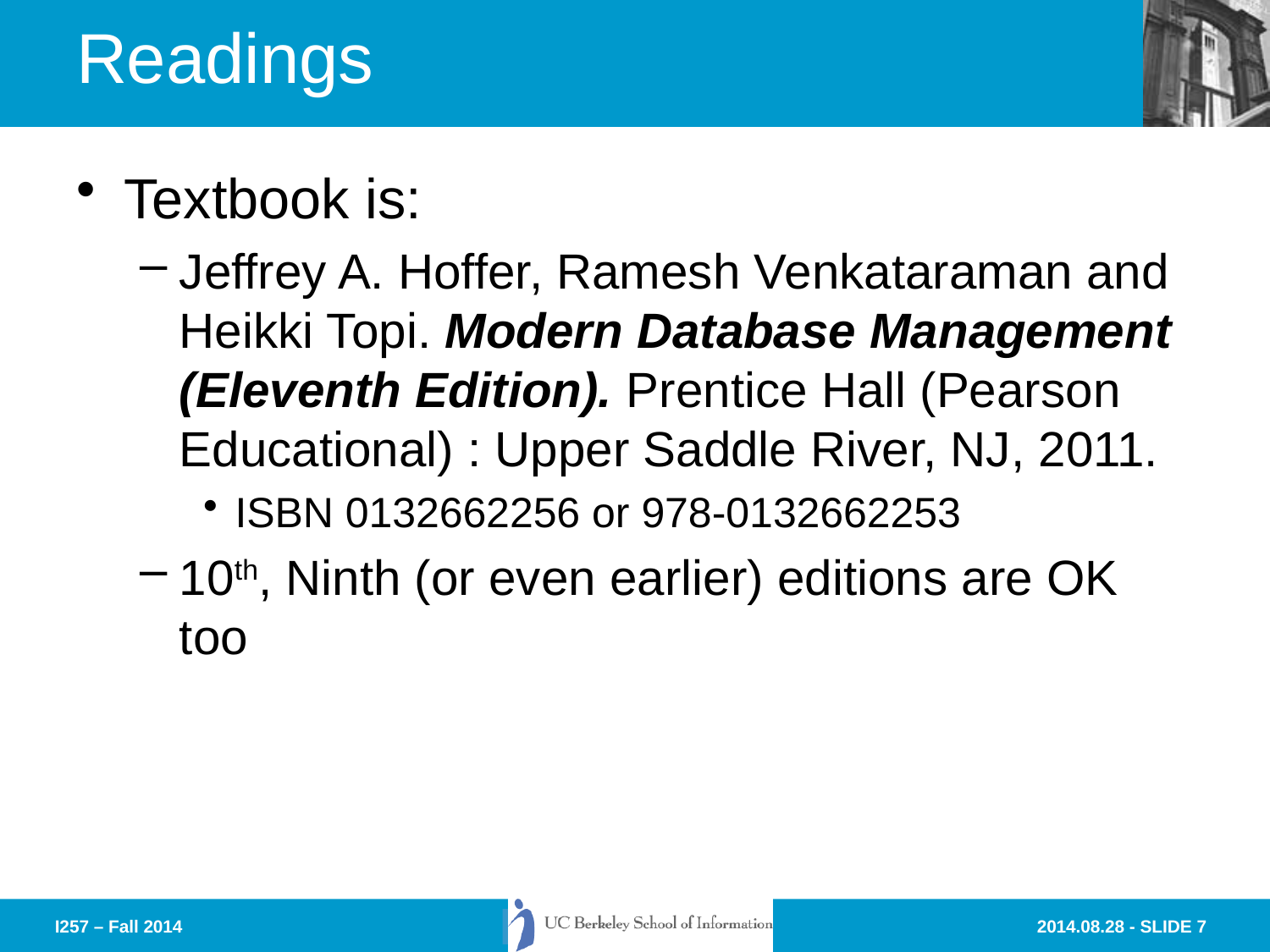

# Readings
Textbook is:
Jeffrey A. Hoffer, Ramesh Venkataraman and Heikki Topi. Modern Database Management (Eleventh Edition). Prentice Hall (Pearson Educational) : Upper Saddle River, NJ, 2011.
ISBN 0132662256 or 978-0132662253
10th, Ninth (or even earlier) editions are OK too